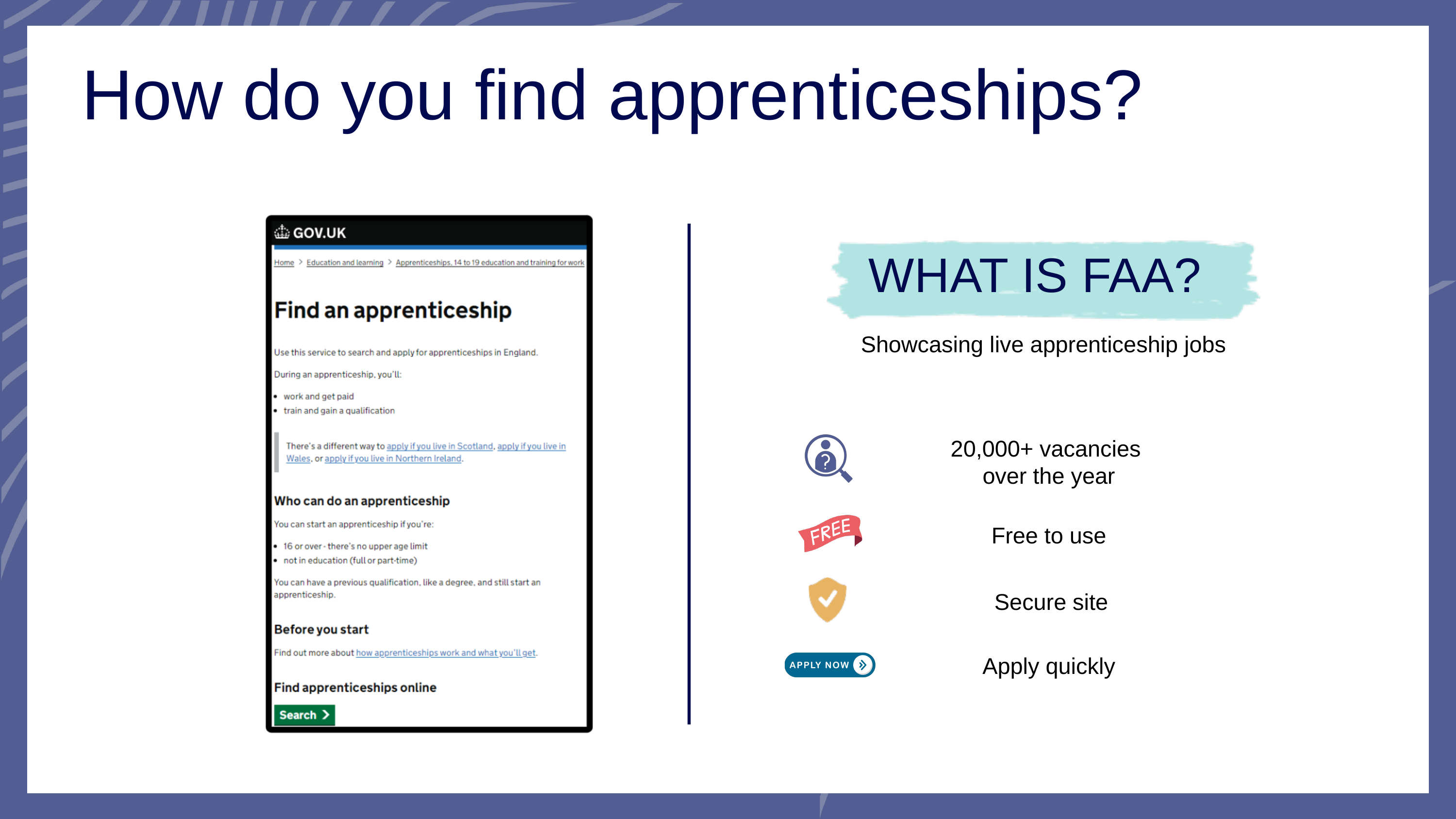

How do you find apprenticeships?

WHAT IS FAA?
Showcasing live apprenticeship jobs

20,000+ vacancies
over the year

Free to use

Secure site
Apply quickly